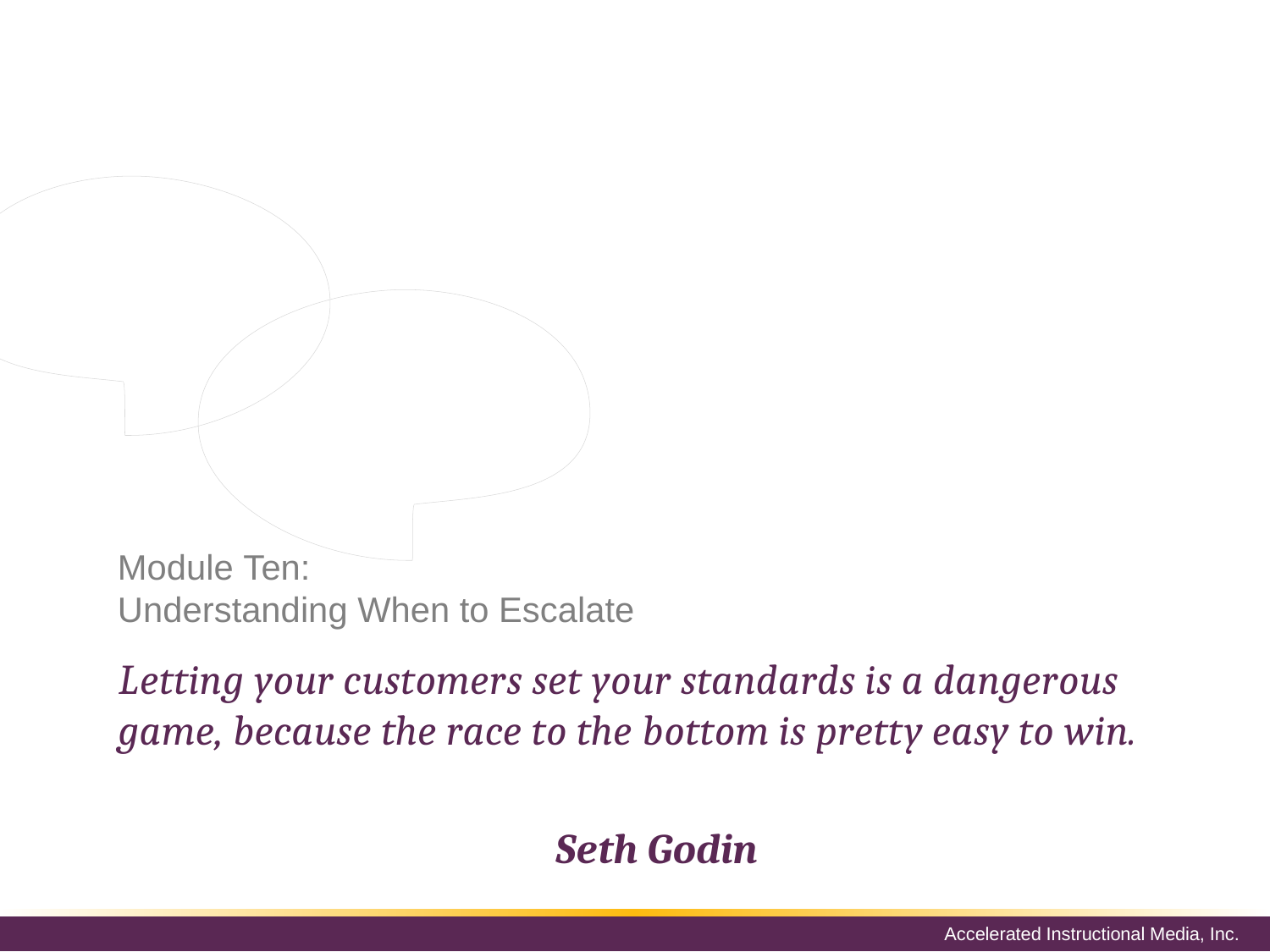

Providing great customer service does not mean that you have to put up with threats, intimidation, or vulgar language from customers. If customers are out of control, you need to take over the situation and protect yourself.

# Module Ten: Understanding When to Escalate
Letting your customers set your standards is a dangerous game, because the race to the bottom is pretty easy to win.

Seth Godin